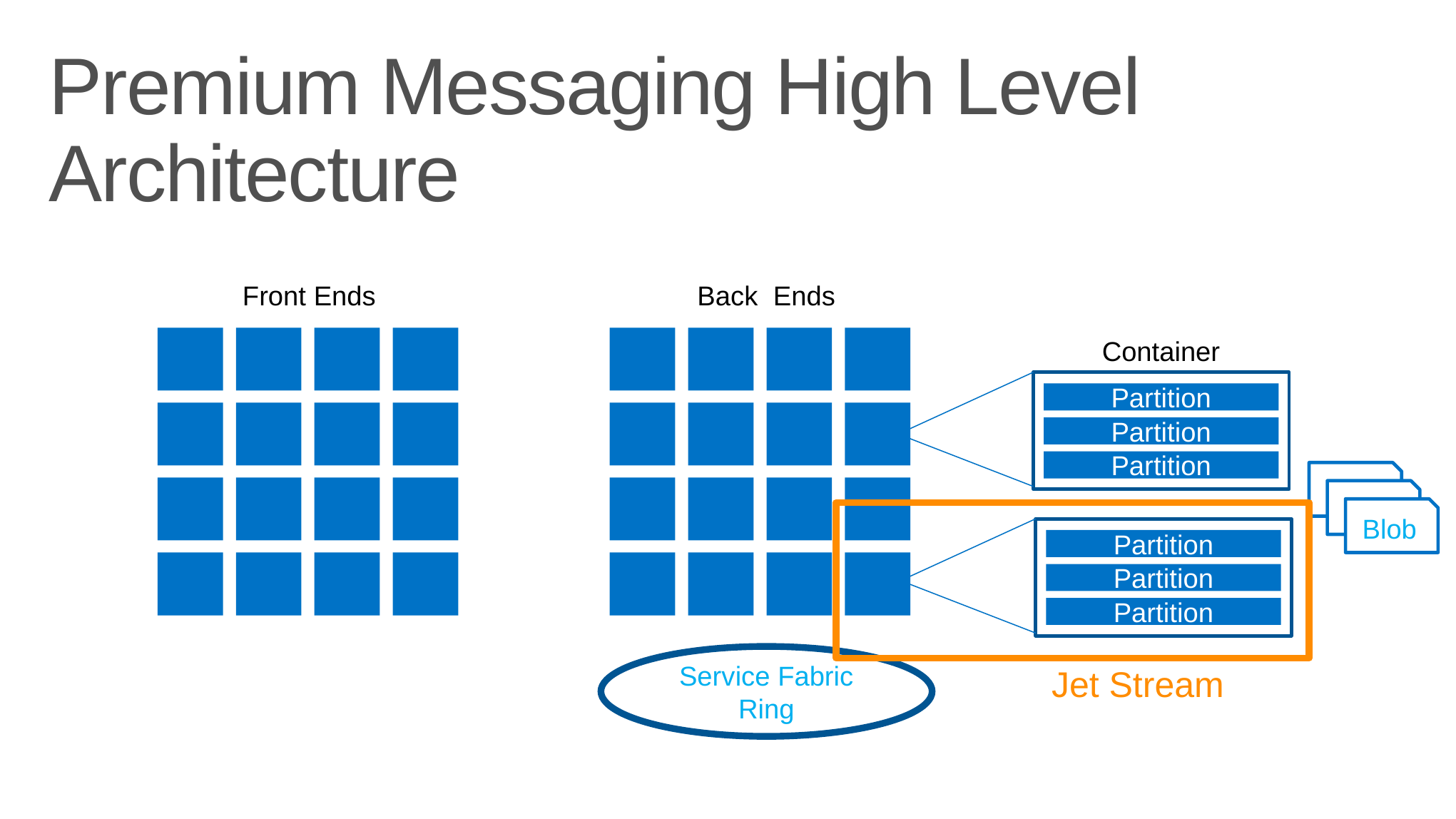

# Premium Messaging High Level Architecture

Back  Ends
Front Ends

Container

Partition

Partition
Partition

Blob

Partition

Partition
Partition
Service Fabric Ring
Jet Stream